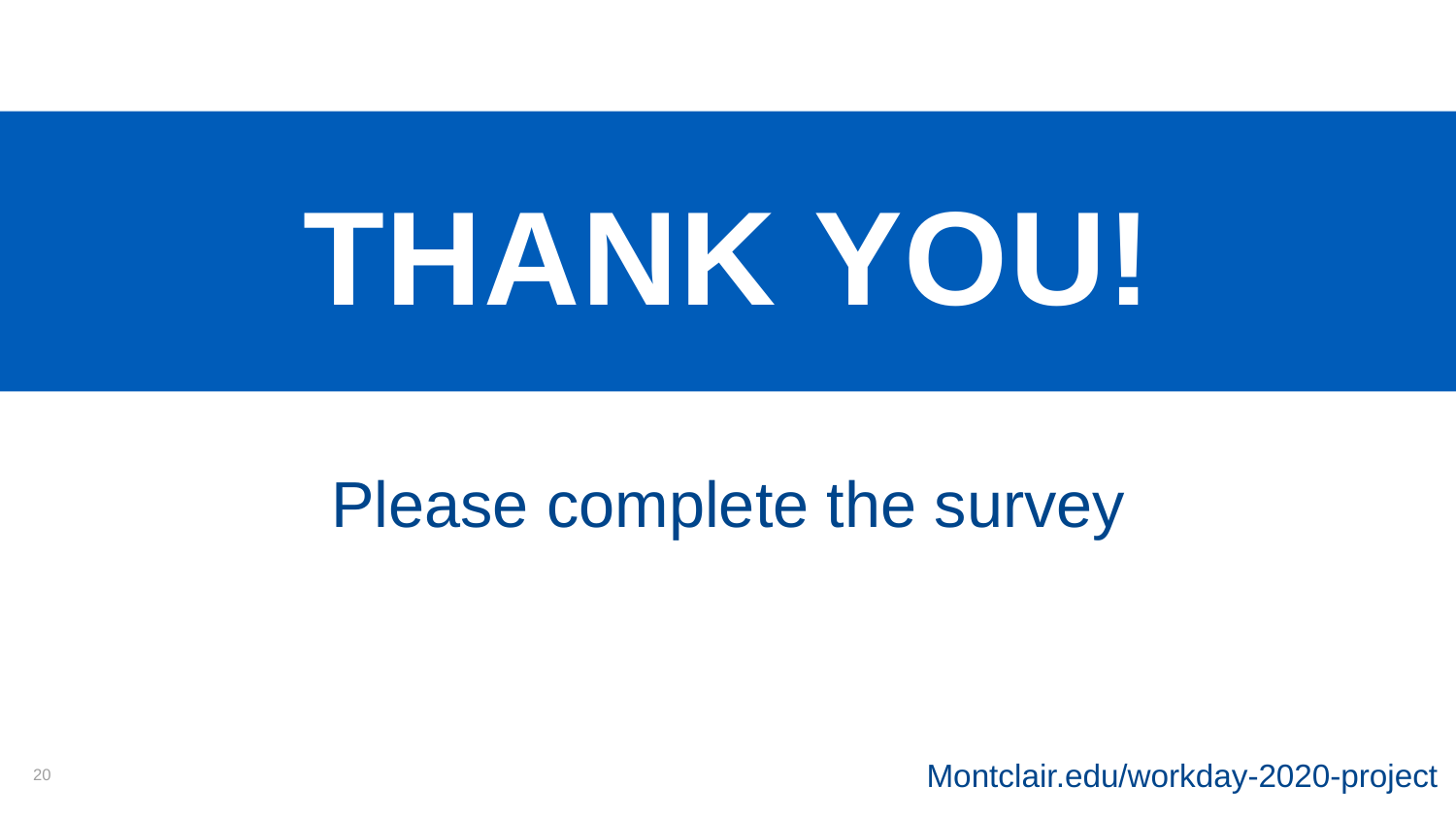

# THANK YOU!
Please complete the survey
Montclair.edu/workday-2020-project
20